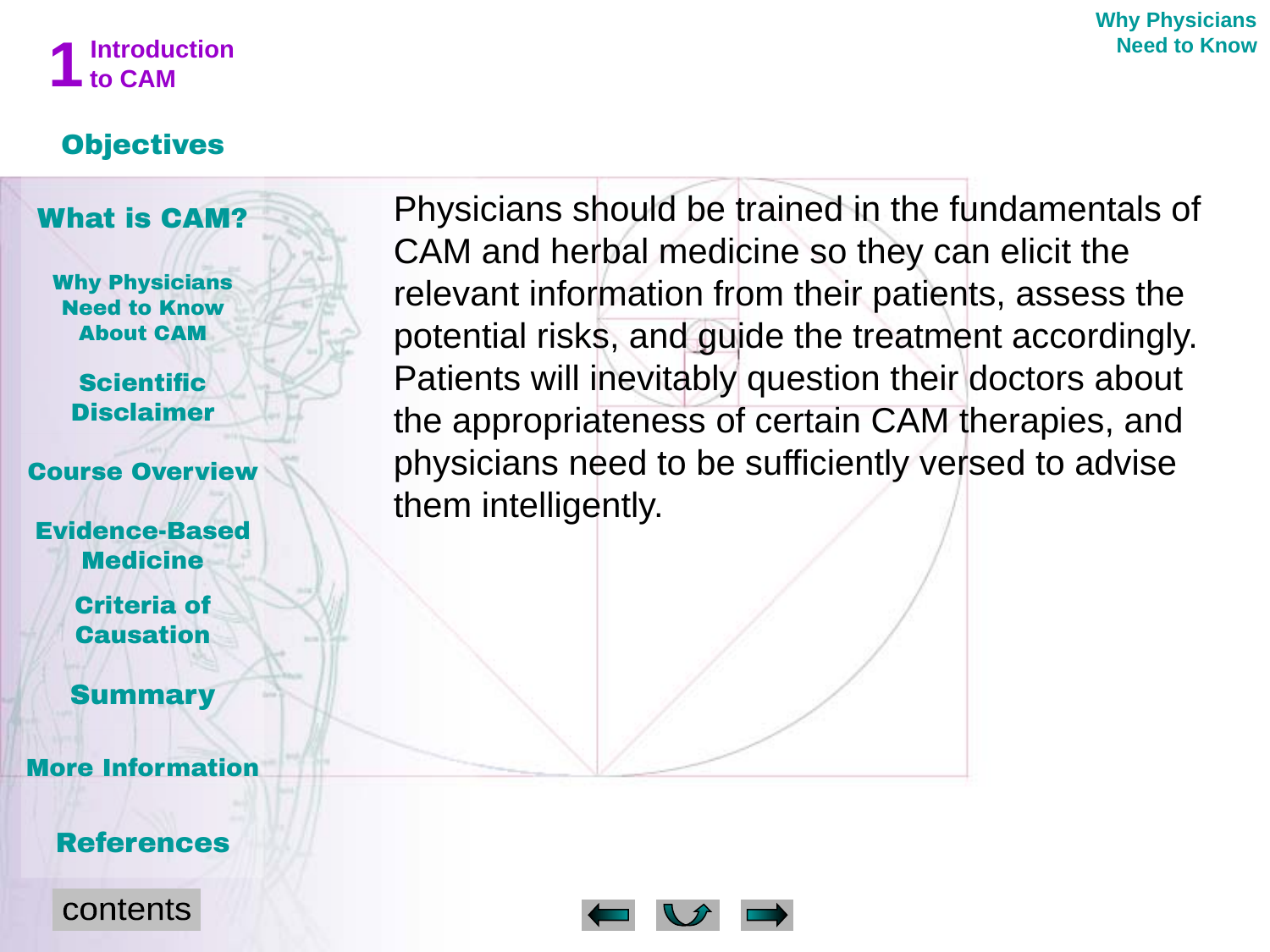

Why Physicians Need to Know
Physicians should be trained in the fundamentals of CAM and herbal medicine so they can elicit the relevant information from their patients, assess the potential risks, and guide the treatment accordingly.  Patients will inevitably question their doctors about the appropriateness of certain CAM therapies, and physicians need to be sufficiently versed to advise them intelligently.